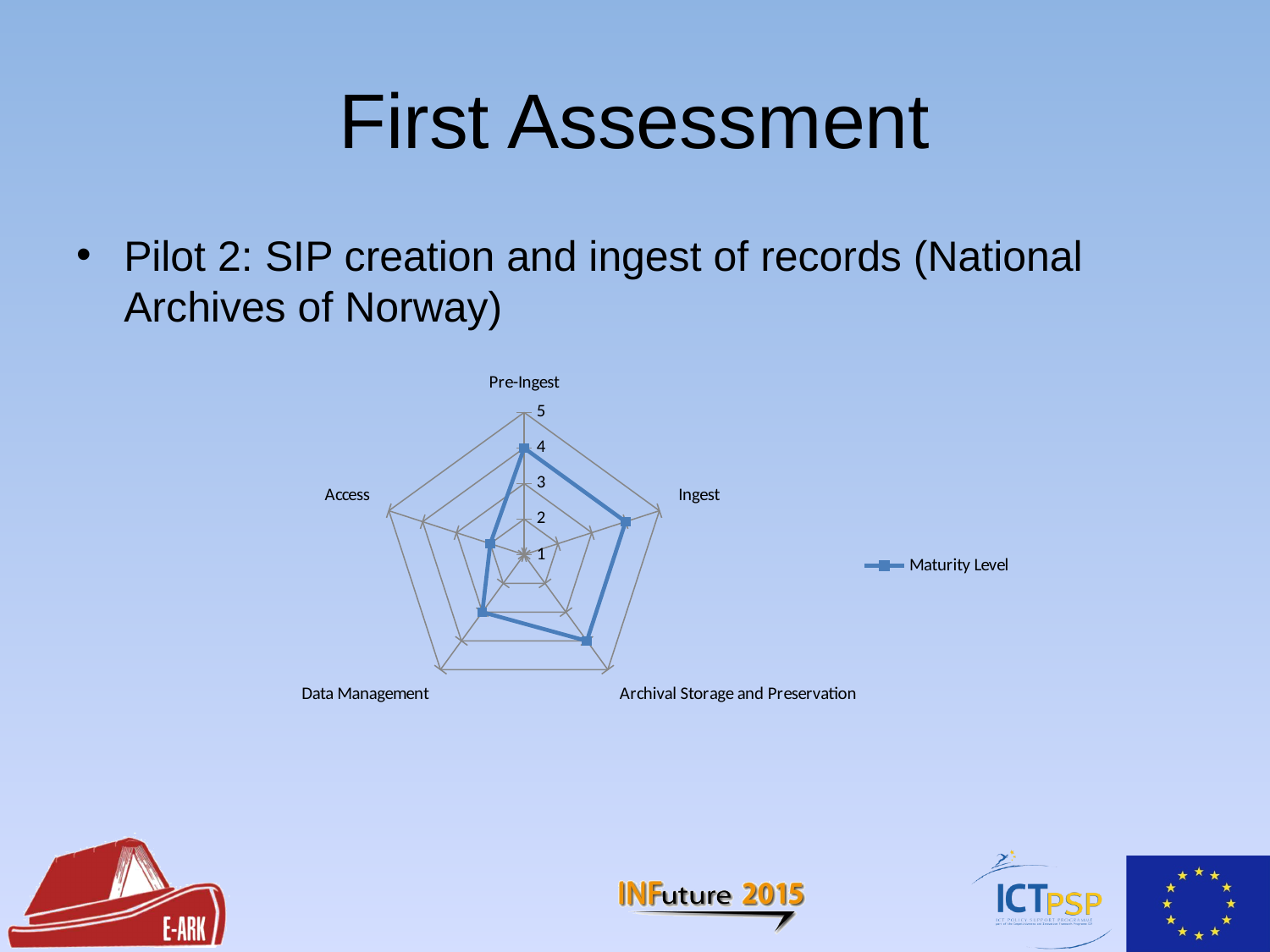

# First Assessment
Pilot 2: SIP creation and ingest of records (National Archives of Norway)

### Chart

| Category | Maturity Level |
|---|---|
| Pre-Ingest | 4.0 |
| Ingest | 4.0 |
| Archival Storage and Preservation | 4.0 |
| Data Management | 3.0 |
| Access | 2.0 |